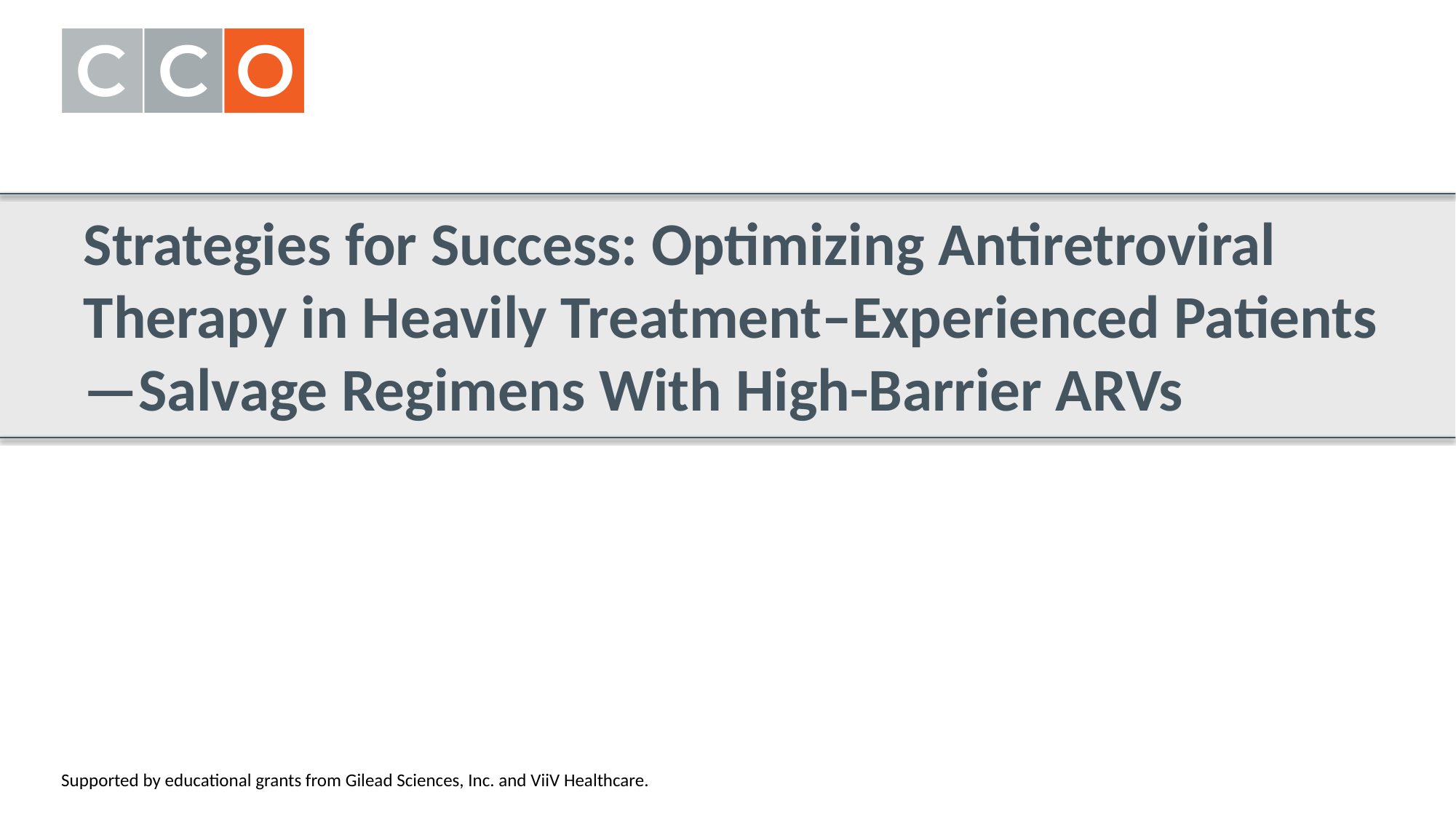

# Strategies for Success: Optimizing Antiretroviral Therapy in Heavily Treatment–Experienced Patients —Salvage Regimens With High-Barrier ARVs
Supported by educational grants from Gilead Sciences, Inc. and ViiV Healthcare.